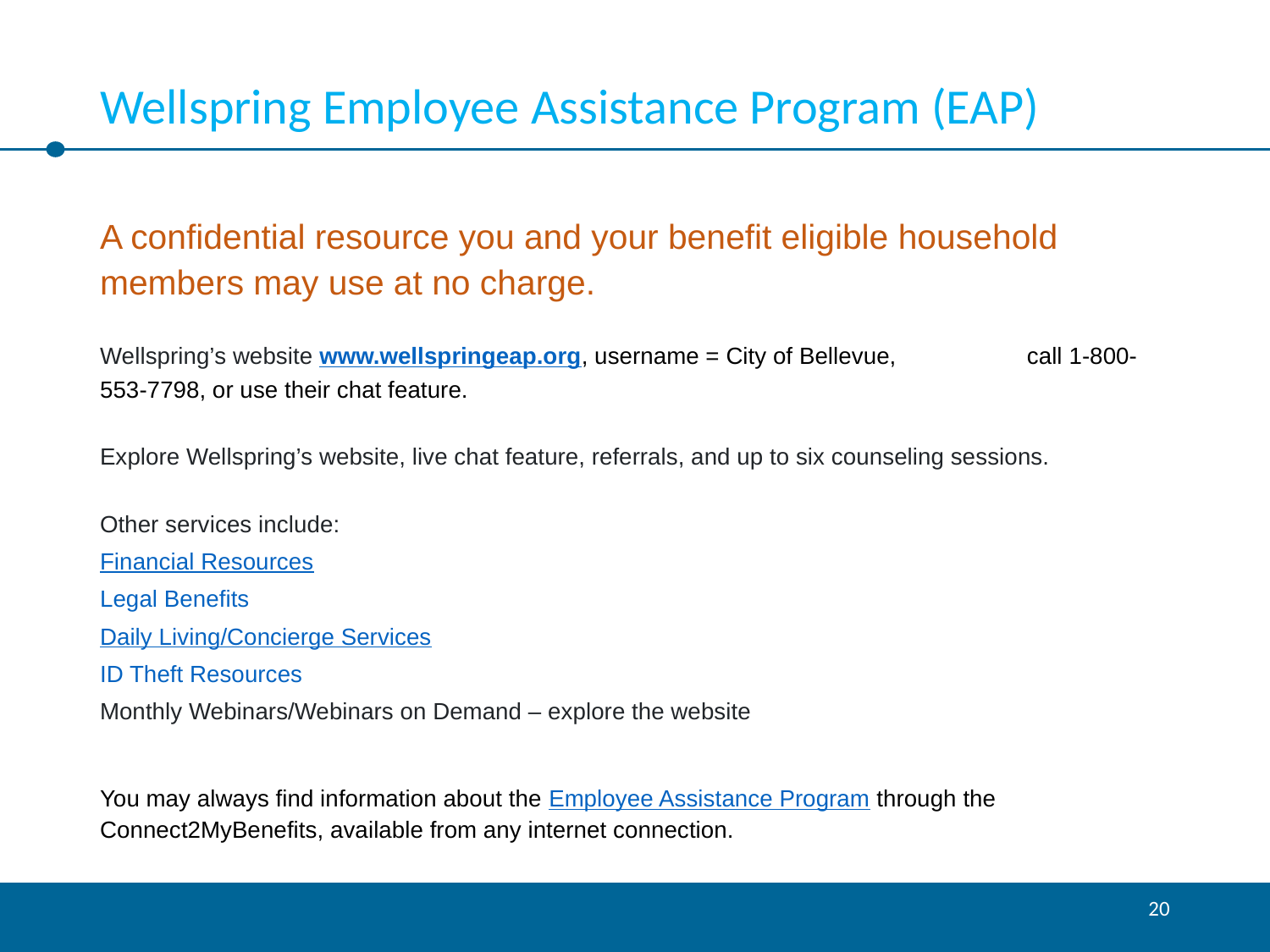

# Wellspring Employee Assistance Program (EAP)

A confidential resource you and your benefit eligible household members may use at no charge.

Wellspring’s website www.wellspringeap.org, username = City of Bellevue,                    call 1-800-553-7798, or use their chat feature.

Explore Wellspring’s website, live chat feature, referrals, and up to six counseling sessions.

Other services include:
Financial Resources
Legal Benefits
Daily Living/Concierge Services
ID Theft Resources
Monthly Webinars/Webinars on Demand – explore the website

You may always find information about the Employee Assistance Program through the Connect2MyBenefits, available from any internet connection.
20